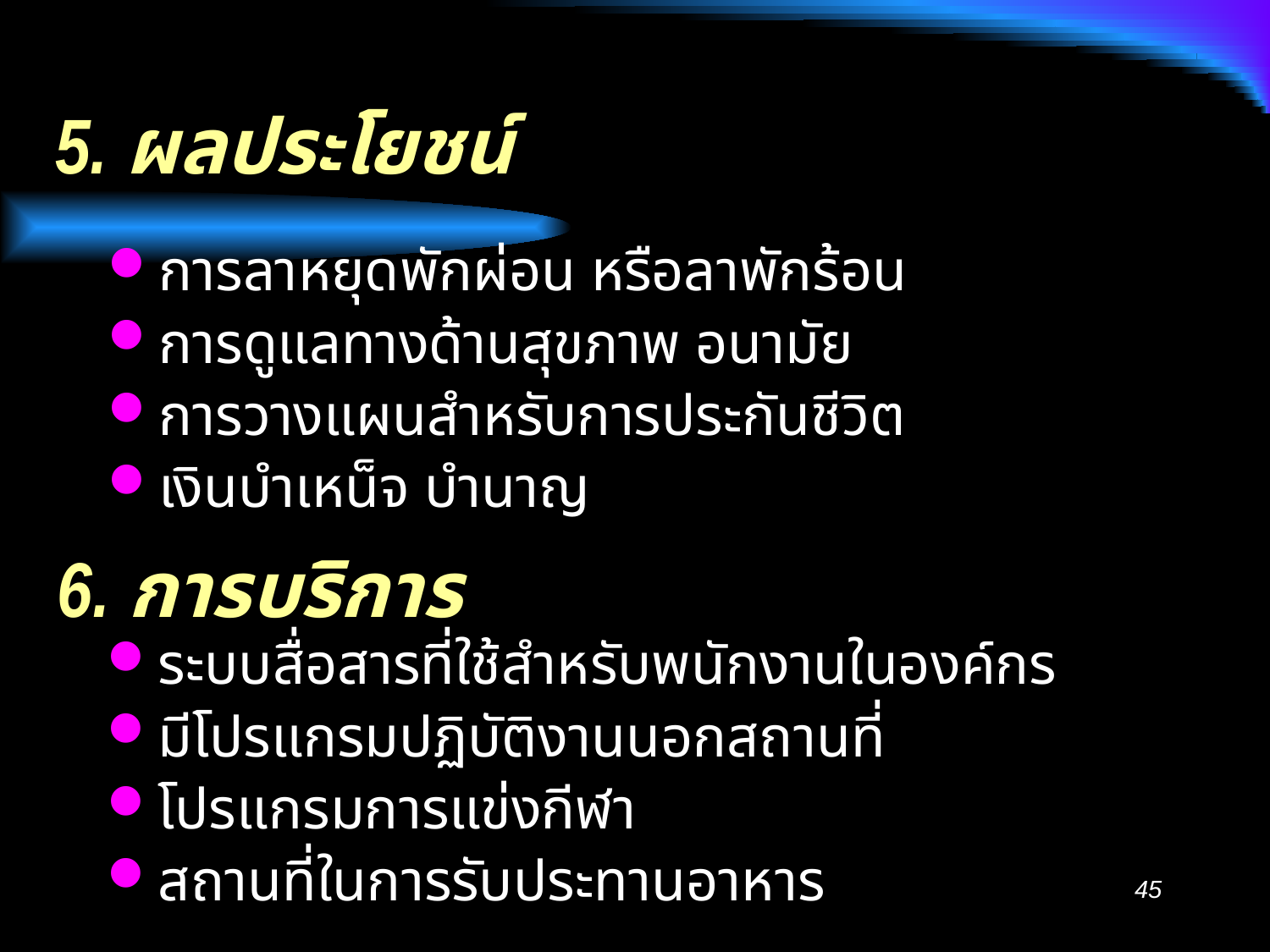

# 5. ผลประโยชน์
การลาหยุดพักผ่อน หรือลาพักร้อน
การดูแลทางด้านสุขภาพ อนามัย
การวางแผนสำหรับการประกันชีวิต
เงินบำเหน็จ บำนาญ
6. การบริการ
ระบบสื่อสารที่ใช้สำหรับพนักงานในองค์กร
มีโปรแกรมปฏิบัติงานนอกสถานที่
โปรแกรมการแข่งกีฬา
สถานที่ในการรับประทานอาหาร
45